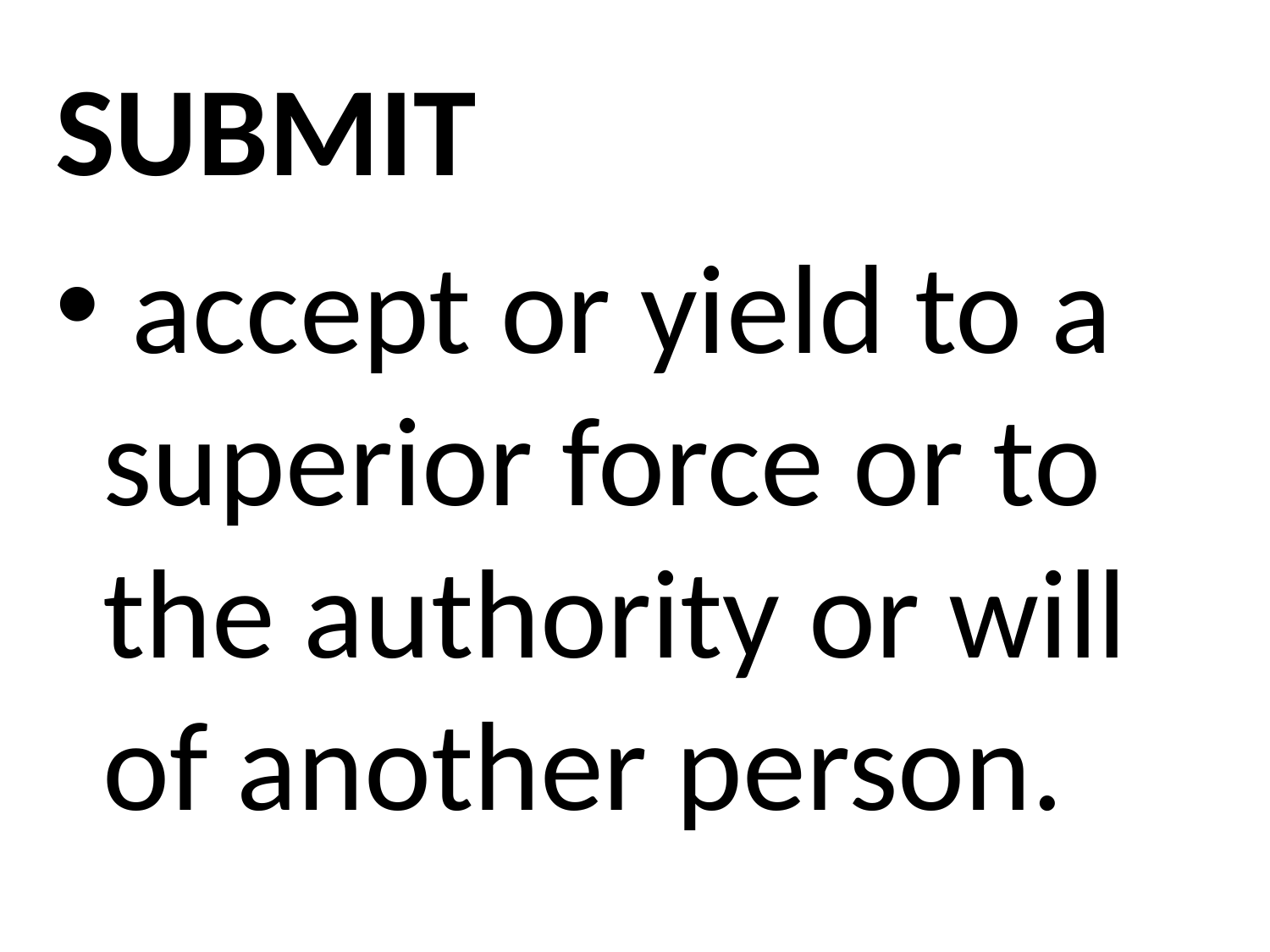

SUBMIT
 accept or yield to a superior force or to the authority or will of another person.